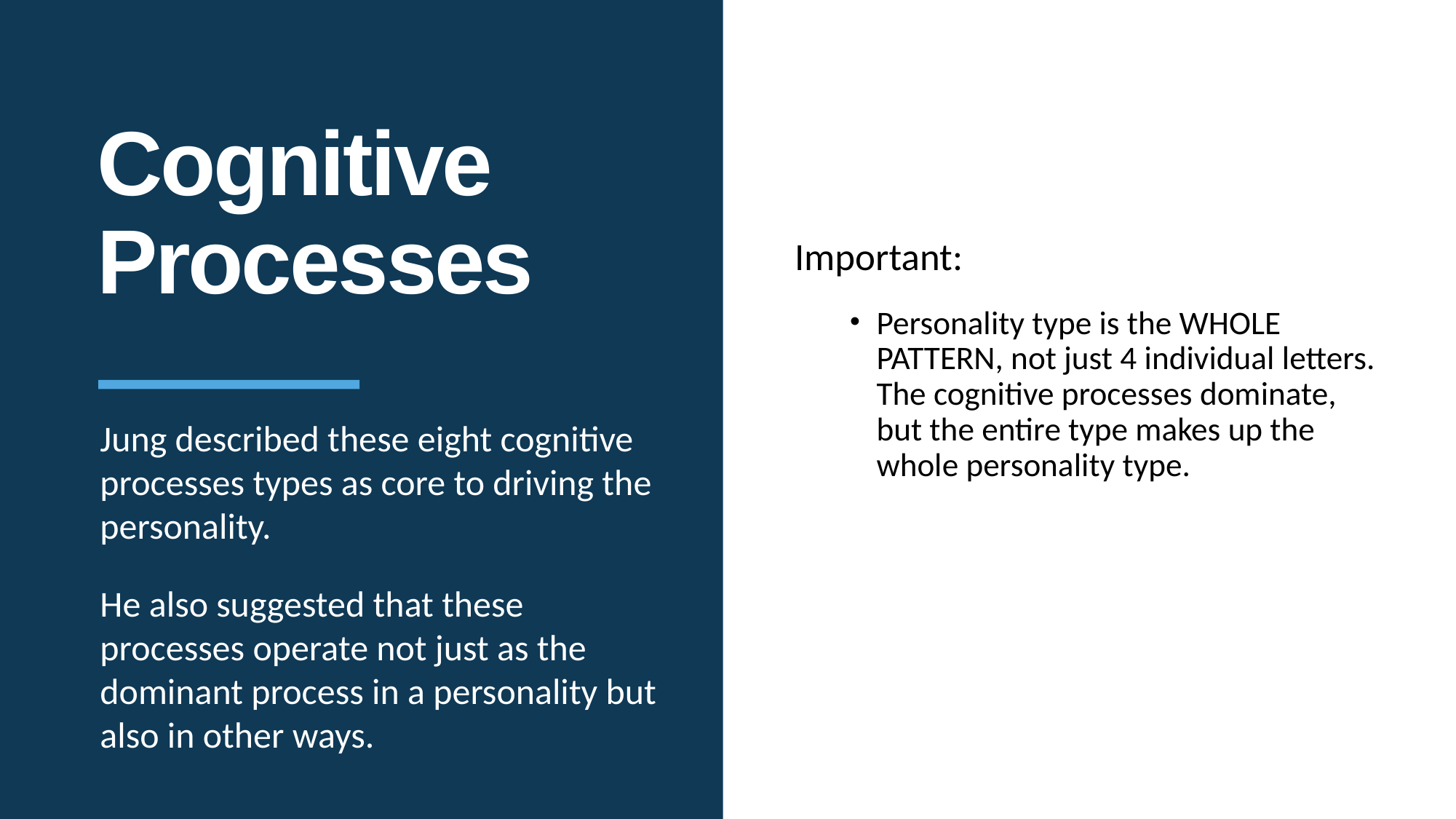

Important:
Personality type is the WHOLE PATTERN, not just 4 individual letters.  The cognitive processes dominate, but the entire type makes up the whole personality type.

# Cognitive Processes
Jung described these eight cognitive processes types as core to driving the personality.
He also suggested that these processes operate not just as the dominant process in a personality but also in other ways.